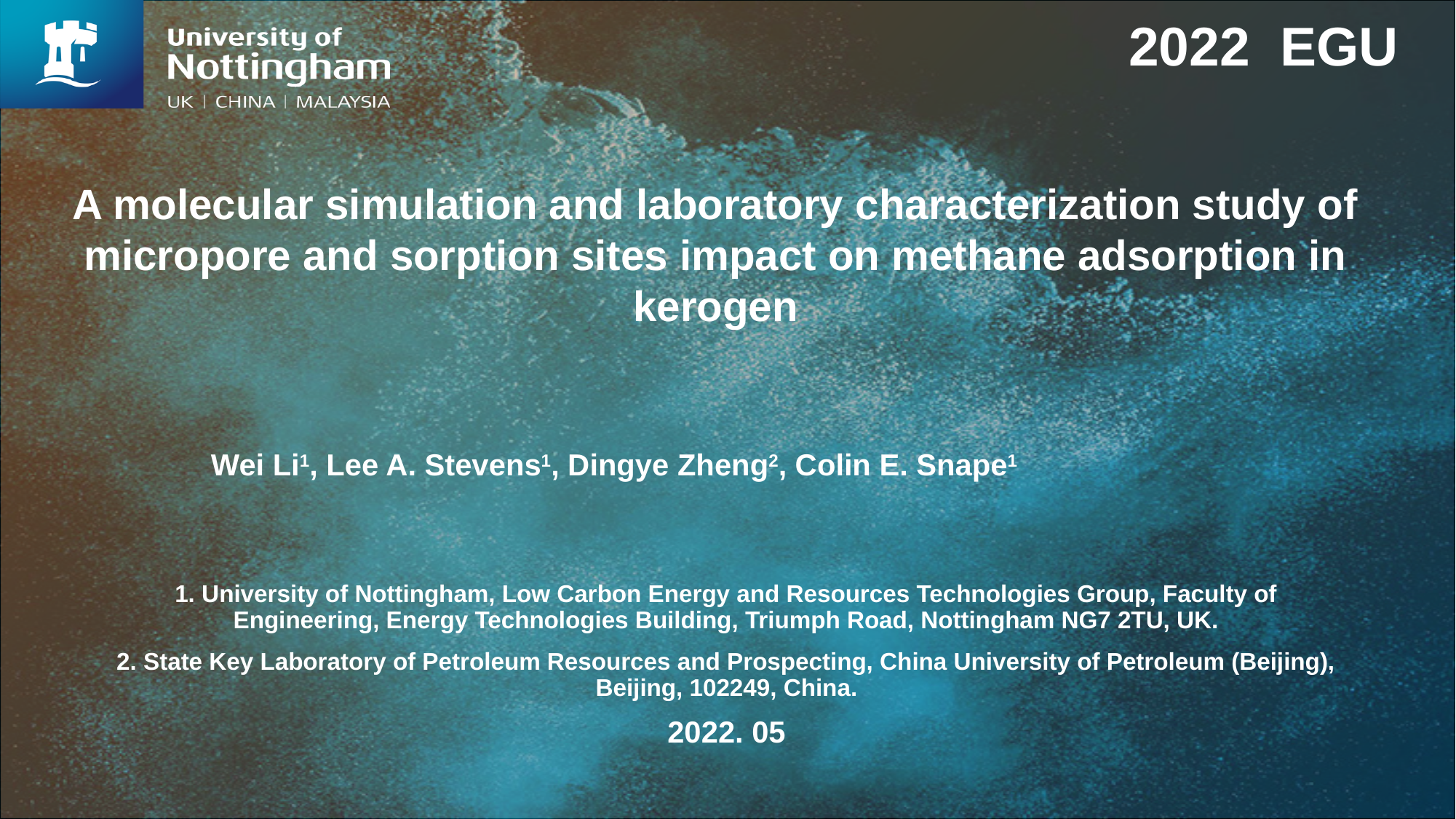

2022  EGU
# A molecular simulation and laboratory characterization study of micropore and sorption sites impact on methane adsorption in kerogen
Wei Li1, Lee A. Stevens1, Dingye Zheng2, Colin E. Snape1
1. University of Nottingham, Low Carbon Energy and Resources Technologies Group, Faculty of Engineering, Energy Technologies Building, Triumph Road, Nottingham NG7 2TU, UK.
2. State Key Laboratory of Petroleum Resources and Prospecting, China University of Petroleum (Beijing), Beijing, 102249, China.
2022. 05